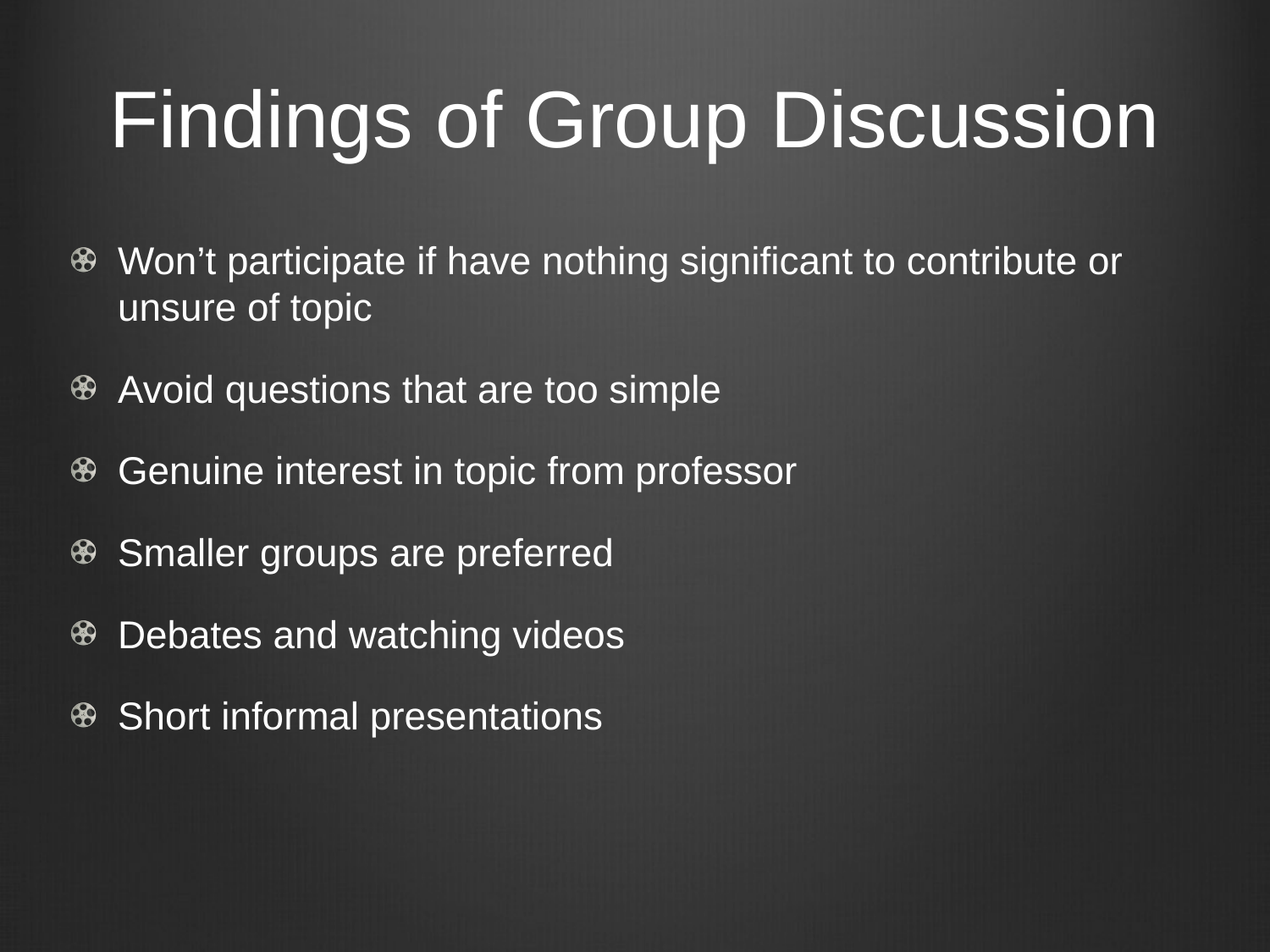

# Findings of Group Discussion
Won’t participate if have nothing significant to contribute or unsure of topic
Avoid questions that are too simple
Genuine interest in topic from professor
Smaller groups are preferred
Debates and watching videos
Short informal presentations